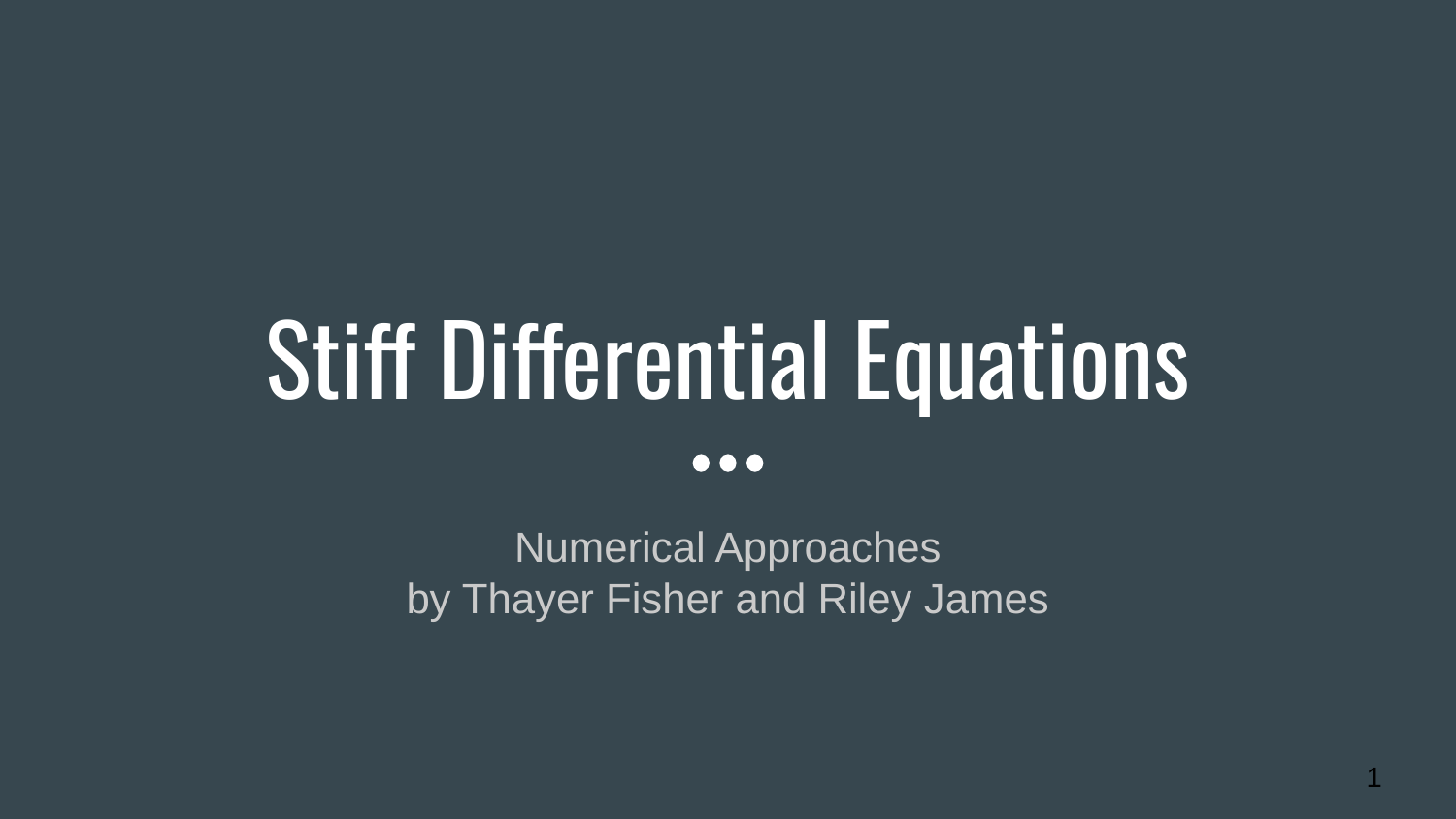

# Stiff Differential Equations
Numerical Approaches
by Thayer Fisher and Riley James
1